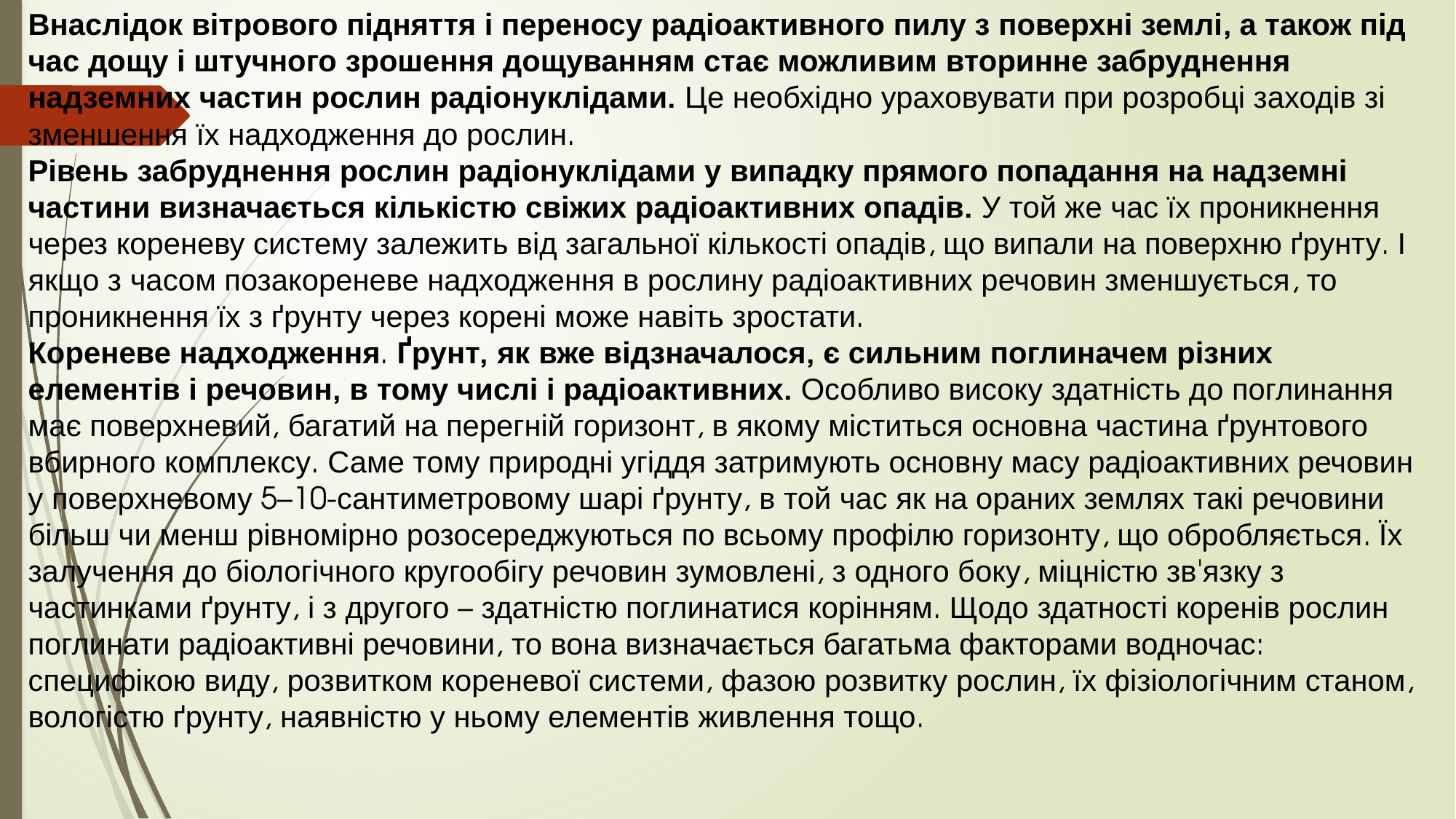

Внаслідок вітрового підняття і переносу радіоактивного пилу з поверхні землі, а також під час дощу і штучного зрошення дощуванням стає можливим вторинне забруднення надземних частин рослин радіонуклідами. Це необхідно ураховувати при розробці заходів зі зменшення їх надходження до рослин.
Рівень забруднення рослин радіонуклідами у випадку прямого попадання на надземні частини визначається кількістю свіжих радіоактивних опадів. У той же час їх проникнення через кореневу систему залежить від загальної кількості опадів, що випали на поверхню ґрунту. І якщо з часом позакореневе надходження в рослину радіоактивних речовин зменшується, то проникнення їх з ґрунту через корені може навіть зростати.
Кореневе надходження. Ґрунт, як вже відзначалося, є сильним поглиначем різних елементів і речовин, в тому числі і радіоактивних. Особливо високу здатність до поглинання має поверхневий, багатий на перегній горизонт, в якому міститься основна частина ґрунтового вбирного комплексу. Саме тому природні угіддя затримують основну масу радіоактивних речовин у поверхневому 5–10-сантиметровому шарі ґрунту, в той час як на ораних землях такі речовини більш чи менш рівномірно розосереджуються по всьому профілю горизонту, що обробляється. Їх залучення до біологічного кругообігу речовин зумовлені, з одного боку, міцністю зв'язку з частинками ґрунту, і з другого – здатністю поглинатися корінням. Щодо здатності коренів рослин поглинати радіоактивні речовини, то вона визначається багатьма факторами водночас: специфікою виду, розвитком кореневої системи, фазою розвитку рослин, їх фізіологічним станом, вологістю ґрунту, наявністю у ньому елементів живлення тощо.